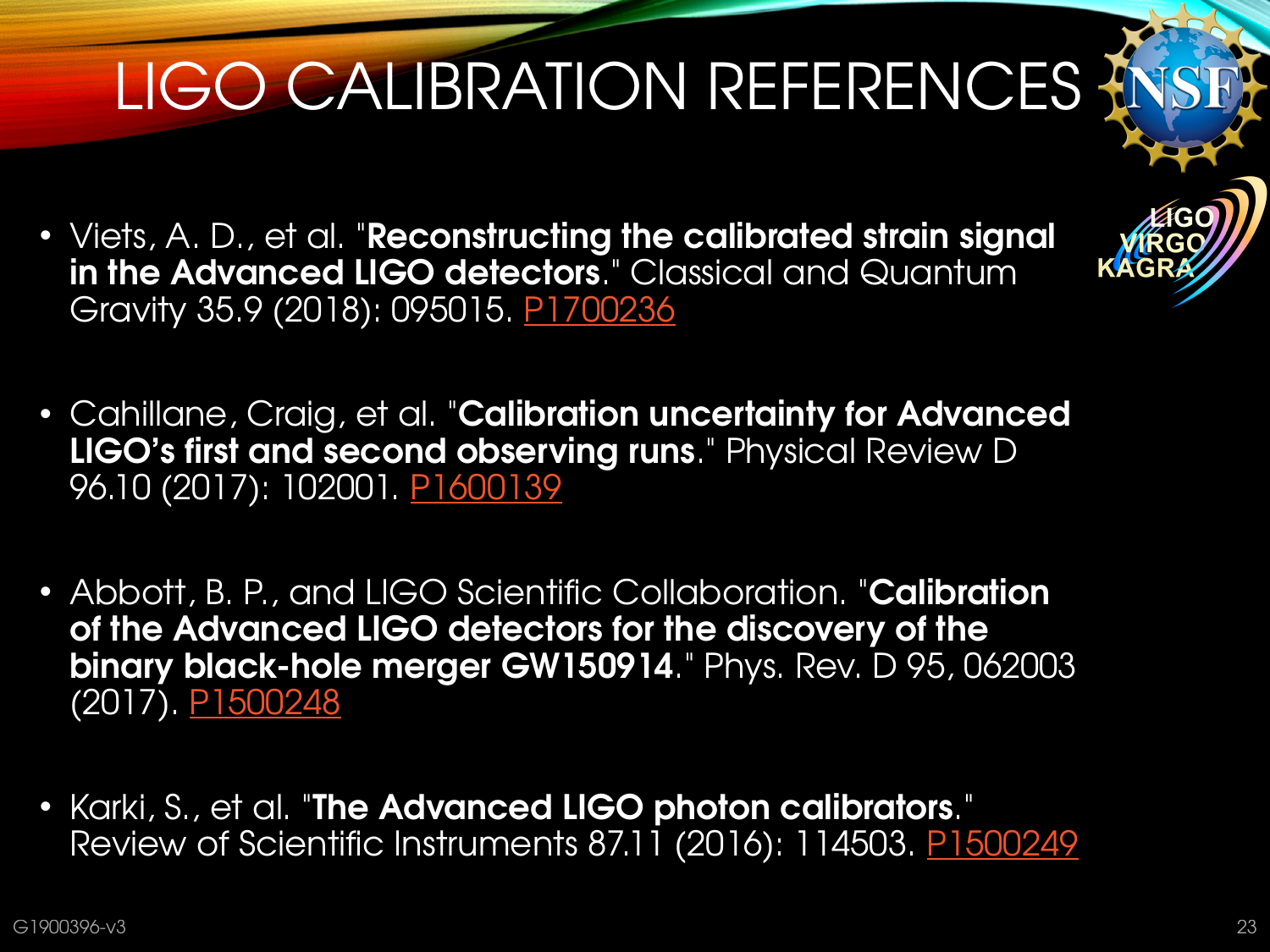

# LIGO Calibration References
Viets, A. D., et al. "Reconstructing the calibrated strain signal in the Advanced LIGO detectors." Classical and Quantum Gravity 35.9 (2018): 095015. P1700236

Cahillane, Craig, et al. "Calibration uncertainty for Advanced LIGO’s first and second observing runs." Physical Review D 96.10 (2017): 102001. P1600139

Abbott, B. P., and LIGO Scientific Collaboration. "Calibration of the Advanced LIGO detectors for the discovery of the binary black-hole merger GW150914." Phys. Rev. D 95, 062003 (2017). P1500248

Karki, S., et al. "The Advanced LIGO photon calibrators." Review of Scientific Instruments 87.11 (2016): 114503. P1500249

G1900396-v3
23